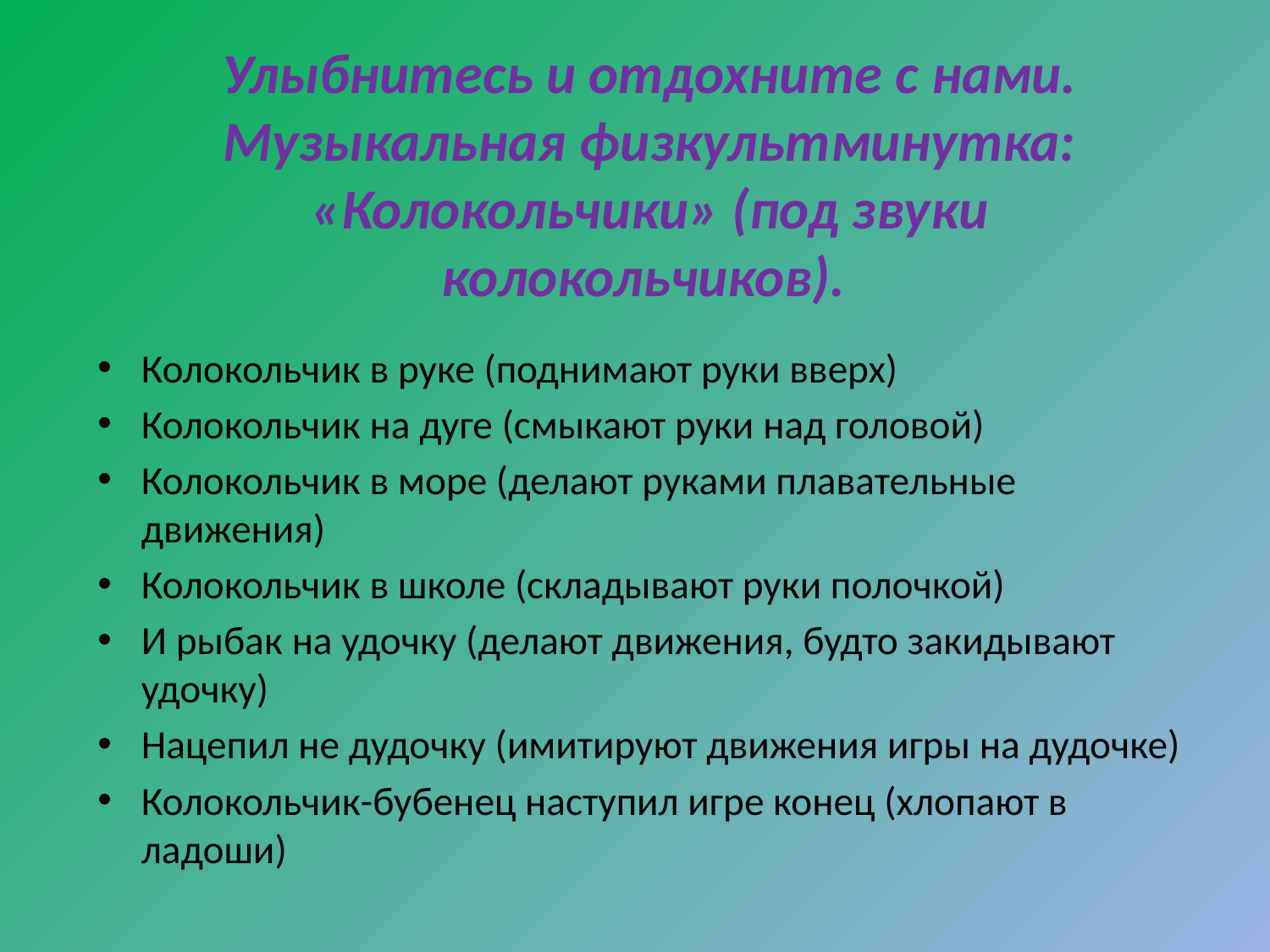

# Улыбнитесь и отдохните с нами. Музыкальная физкультминутка: «Колокольчики» (под звуки колокольчиков).
Колокольчик в руке (поднимают руки вверх)
Колокольчик на дуге (смыкают руки над головой)
Колокольчик в море (делают руками плавательные движения)
Колокольчик в школе (складывают руки полочкой)
И рыбак на удочку (делают движения, будто закидывают удочку)
Нацепил не дудочку (имитируют движения игры на дудочке)
Колокольчик-бубенец наступил игре конец (хлопают в ладоши)